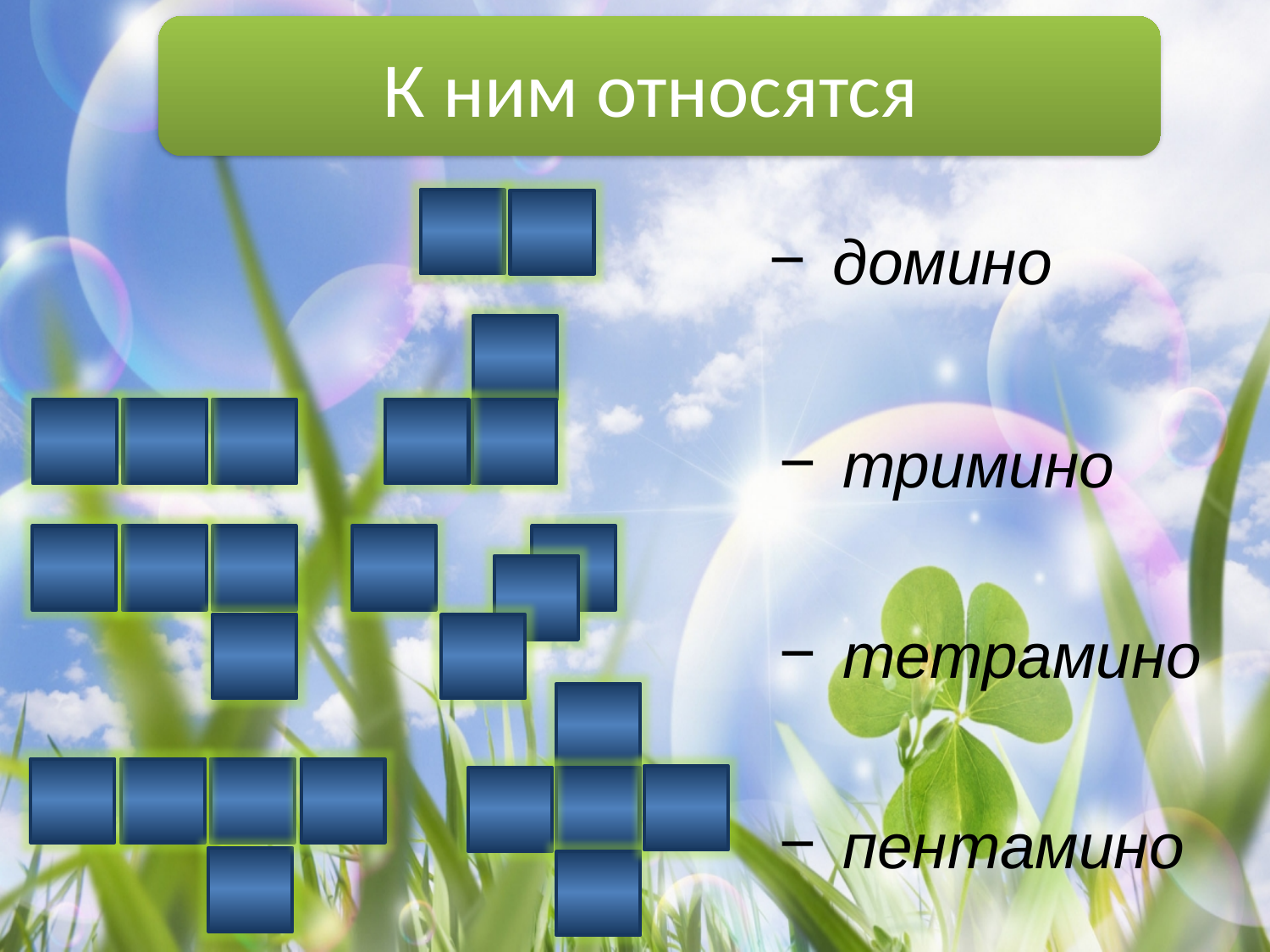

К ним относятся
домино

тримино
тетрамино
пентамино